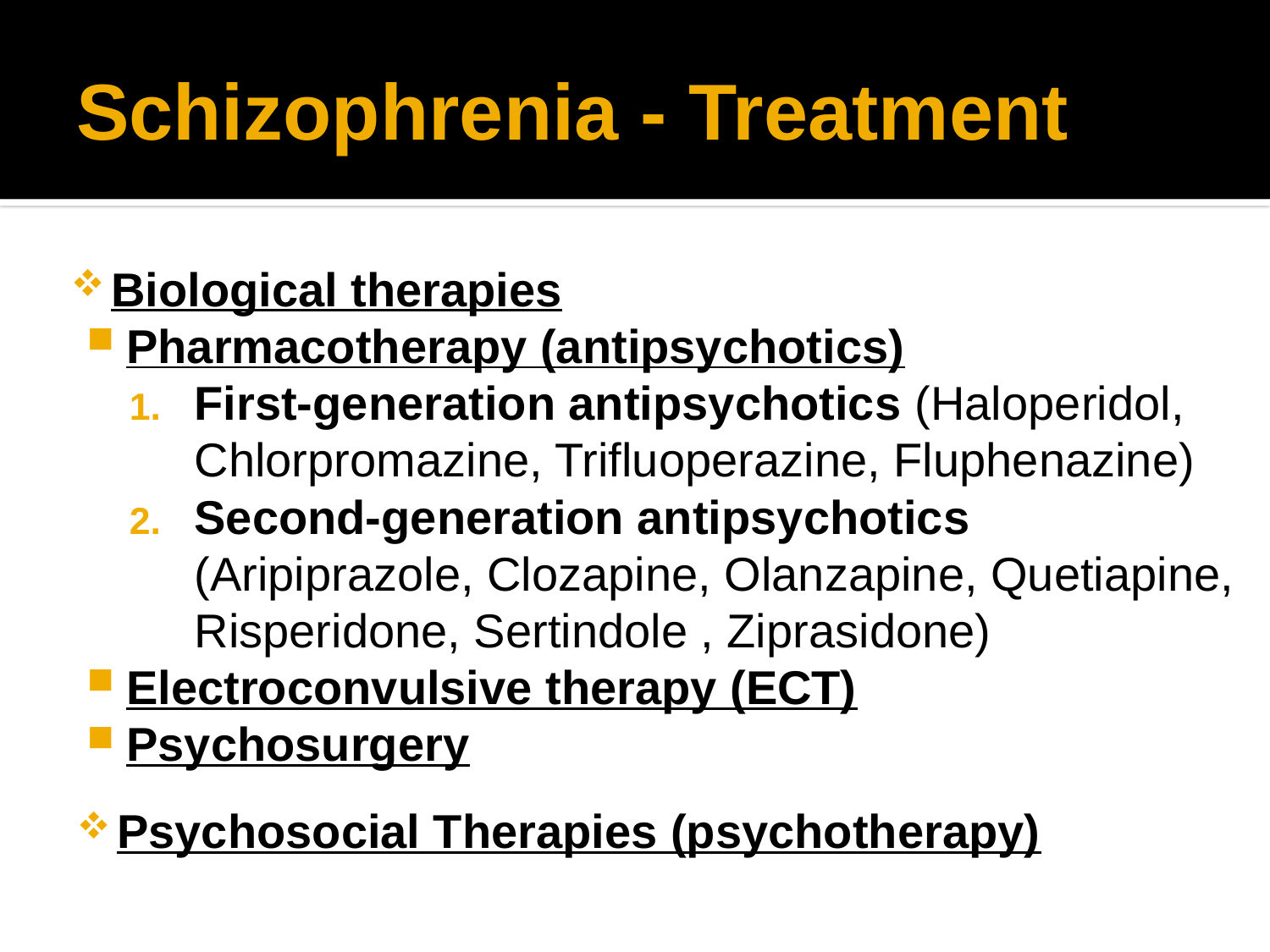

# Schizophrenia - Treatment
Biological therapies
Pharmacotherapy (antipsychotics)
First-generation antipsychotics (Haloperidol, Chlorpromazine, Trifluoperazine, Fluphenazine)
Second-generation antipsychotics (Aripiprazole, Clozapine, Olanzapine, Quetiapine, Risperidone, Sertindole , Ziprasidone)
Electroconvulsive therapy (ECT)
Psychosurgery

Psychosocial Therapies (psychotherapy)